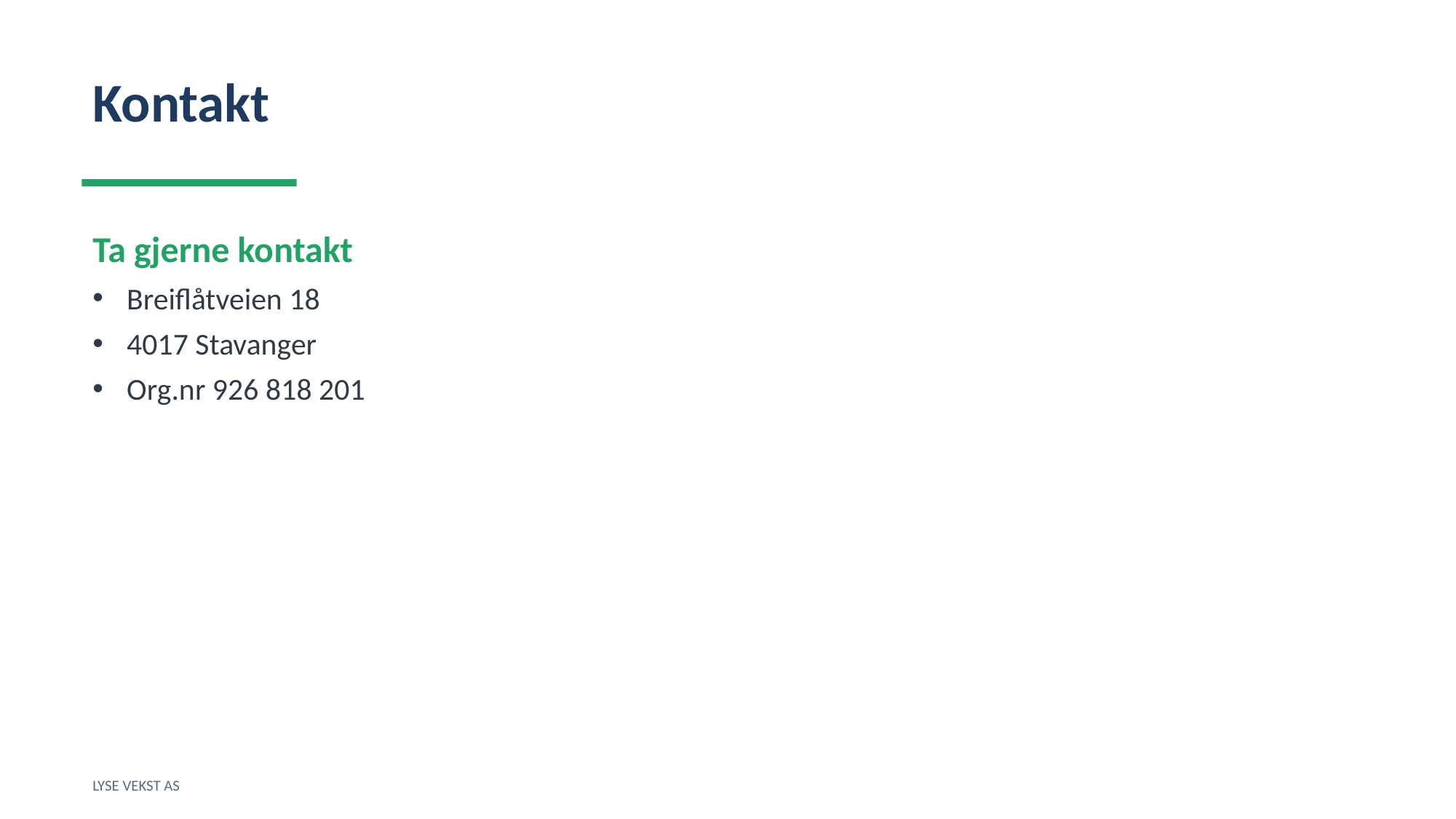

Kontakt

Ta gjerne kontakt
Breiflåtveien 18
4017 Stavanger
Org.nr 926 818 201
LYSE VEKST AS